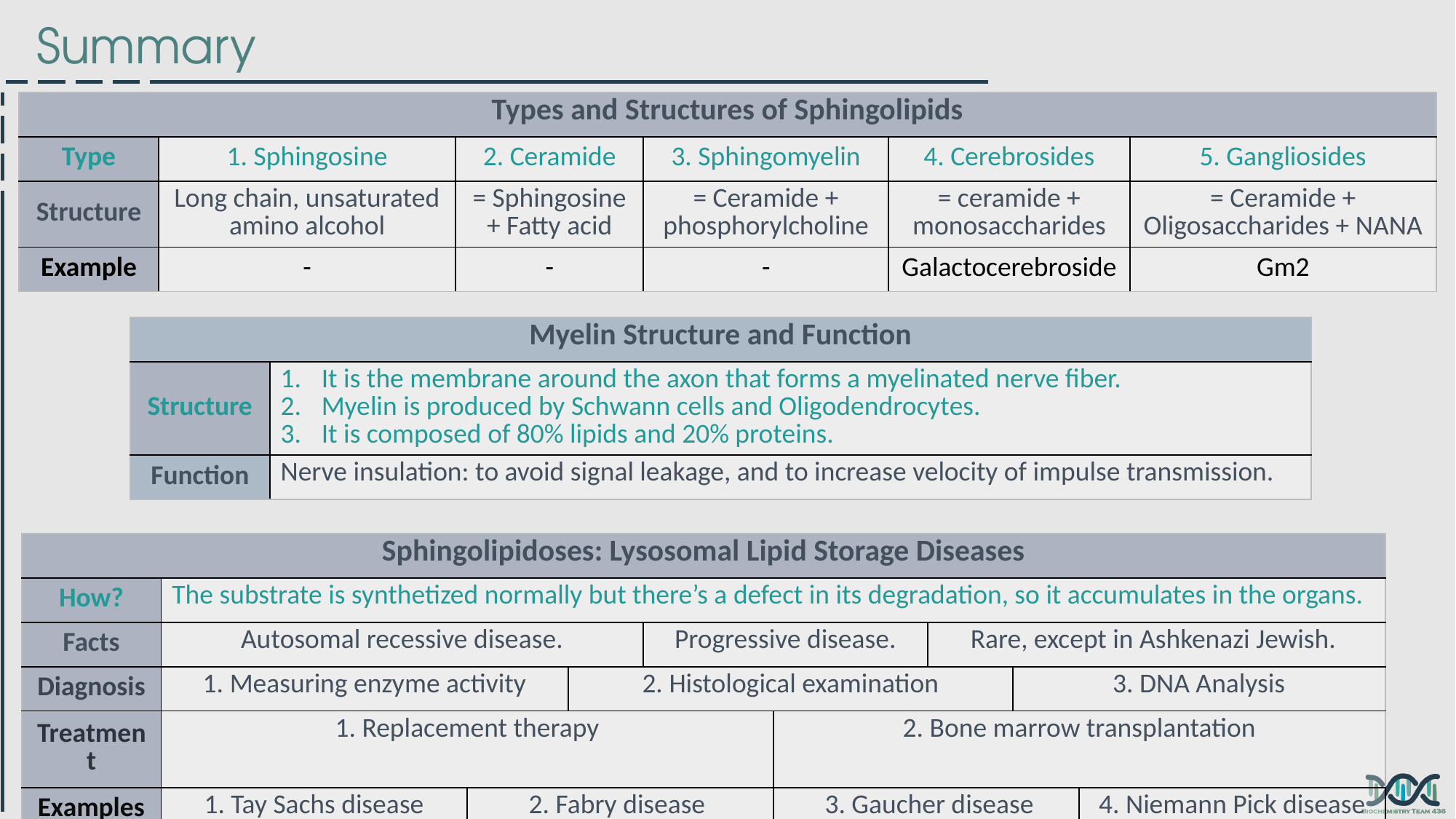

Summary
| Types and Structures of Sphingolipids |  |  |  |  |  |
| --- | --- | --- | --- | --- | --- |
| Type | 1. Sphingosine | 2. Ceramide | 3. Sphingomyelin | 4. Cerebrosides | 5. Gangliosides |
| Structure | Long chain, unsaturated amino alcohol | = Sphingosine + Fatty acid | = Ceramide + phosphorylcholine | = ceramide + monosaccharides | = Ceramide + Oligosaccharides + NANA |
| Example | - | - | - | Galactocerebroside | Gm2 |
| Myelin Structure and Function |  |
| --- | --- |
| Structure | It is the membrane around the axon that forms a myelinated nerve fiber. Myelin is produced by Schwann cells and Oligodendrocytes. It is composed of 80% lipids and 20% proteins. |
| Function | Nerve insulation: to avoid signal leakage, and to increase velocity of impulse transmission. |
| Sphingolipidoses: Lysosomal Lipid Storage Diseases |  |  |  |  |  |  |  |  |
| --- | --- | --- | --- | --- | --- | --- | --- | --- |
| How? | The substrate is synthetized normally but there’s a defect in its degradation, so it accumulates in the organs. |  |  |  |  |  |  |  |
| Facts | Autosomal recessive disease. |  |  | Progressive disease. |  | Rare, except in Ashkenazi Jewish. |  |  |
| Diagnosis | 1. Measuring enzyme activity |  | 2. Histological examination |  |  |  | 3. DNA Analysis |  |
| Treatment | 1. Replacement therapy |  |  |  | 2. Bone marrow transplantation |  |  |  |
| Examples | 1. Tay Sachs disease | 2. Fabry disease |  |  | 3. Gaucher disease |  |  | 4. Niemann Pick disease |